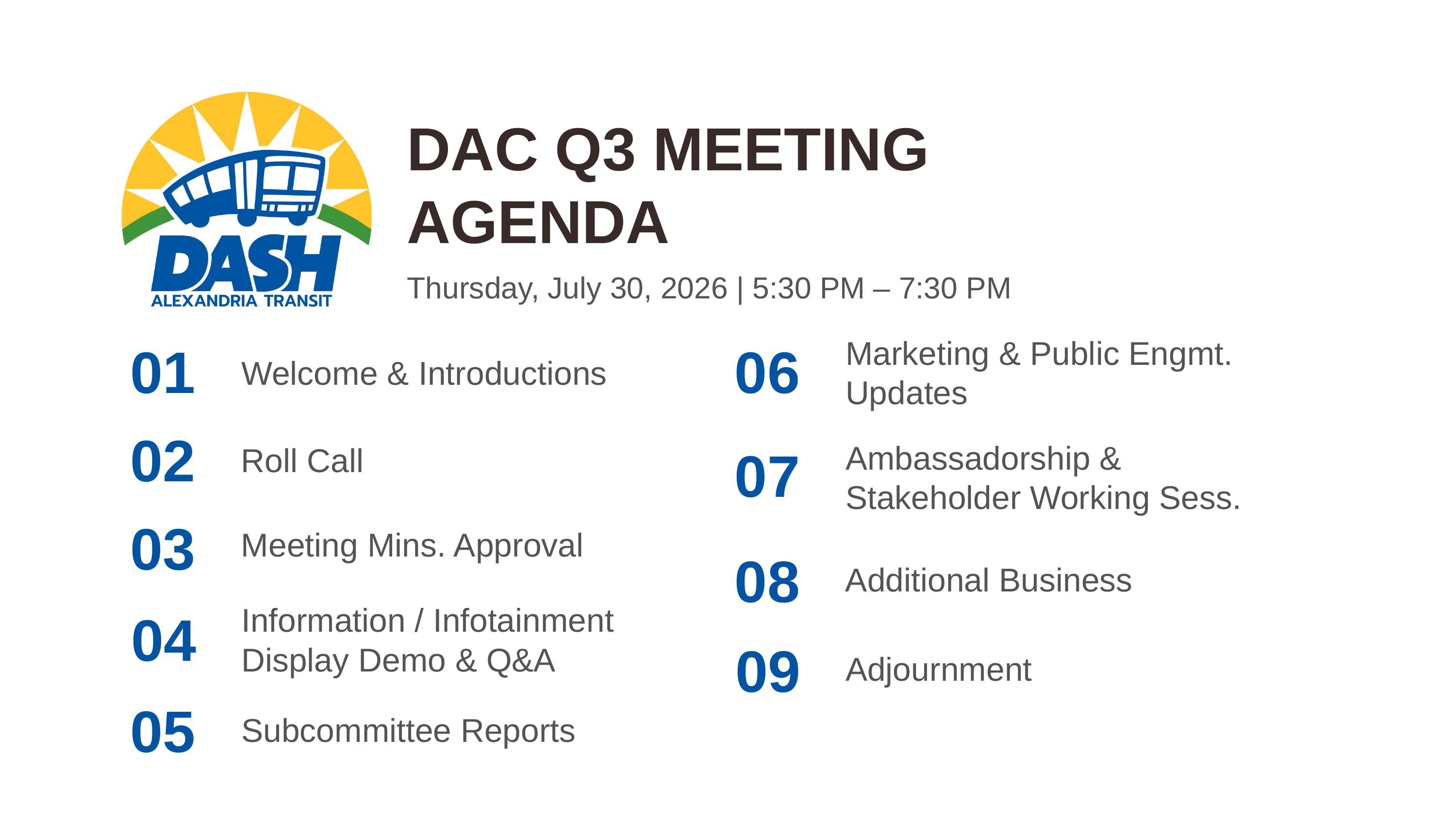

DAC Q3 MEETING AGENDA
Thursday, July 30, 2026 | 5:30 PM – 7:30 PM
Marketing & Public Engmt. Updates
01
06
Welcome & Introductions
02
Ambassadorship & Stakeholder Working Sess.
07
Roll Call
03
Meeting Mins. Approval
08
Additional Business
Information / Infotainment Display Demo & Q&A
04
09
Adjournment
05
Subcommittee Reports